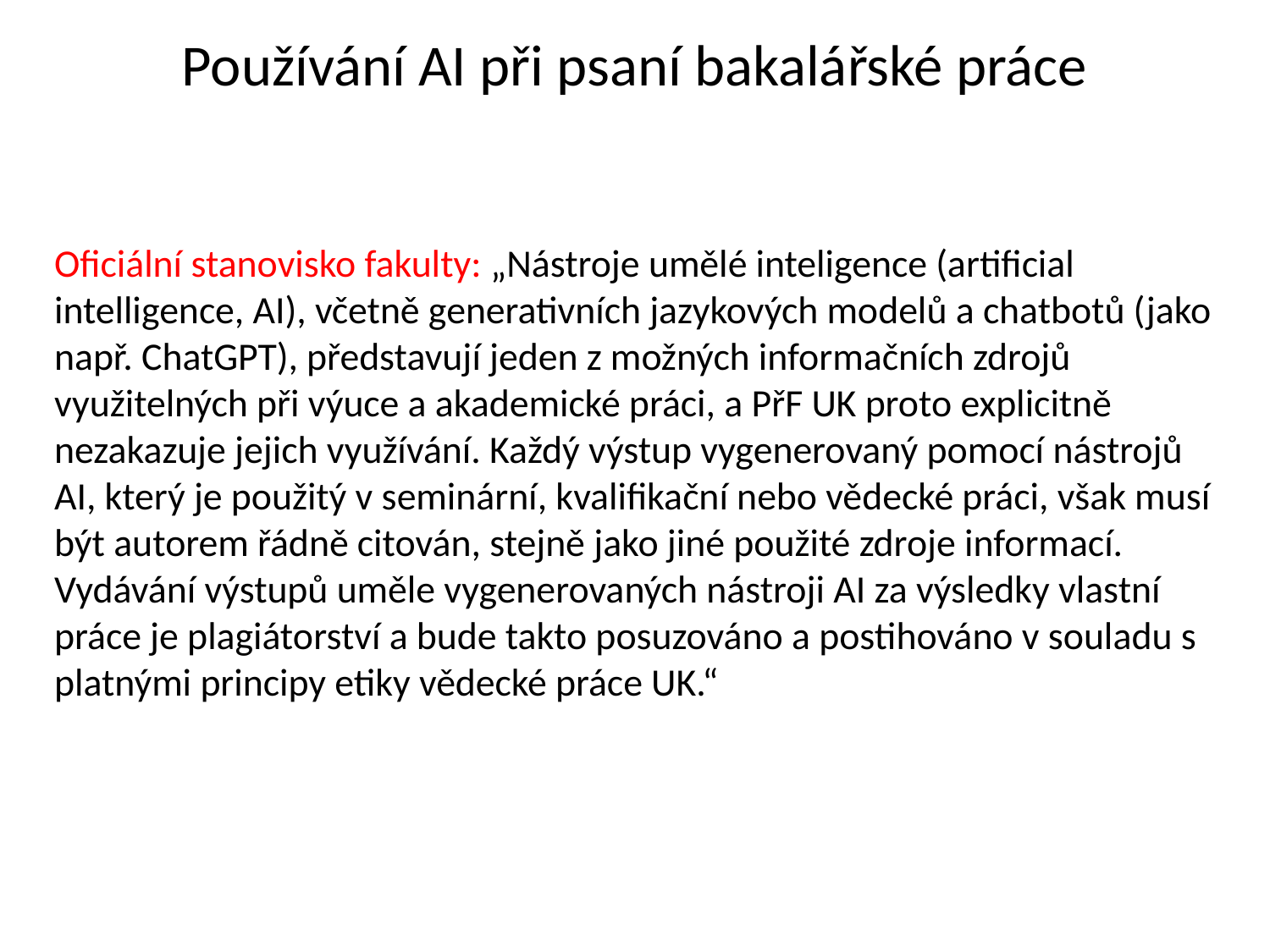

Používání AI při psaní bakalářské práce
Oficiální stanovisko fakulty: „Nástroje umělé inteligence (artificial intelligence, AI), včetně generativních jazykových modelů a chatbotů (jako např. ChatGPT), představují jeden z možných informačních zdrojů využitelných při výuce a akademické práci, a PřF UK proto explicitně nezakazuje jejich využívání. Každý výstup vygenerovaný pomocí nástrojů AI, který je použitý v seminární, kvalifikační nebo vědecké práci, však musí být autorem řádně citován, stejně jako jiné použité zdroje informací. Vydávání výstupů uměle vygenerovaných nástroji AI za výsledky vlastní práce je plagiátorství a bude takto posuzováno a postihováno v souladu s platnými principy etiky vědecké práce UK.“